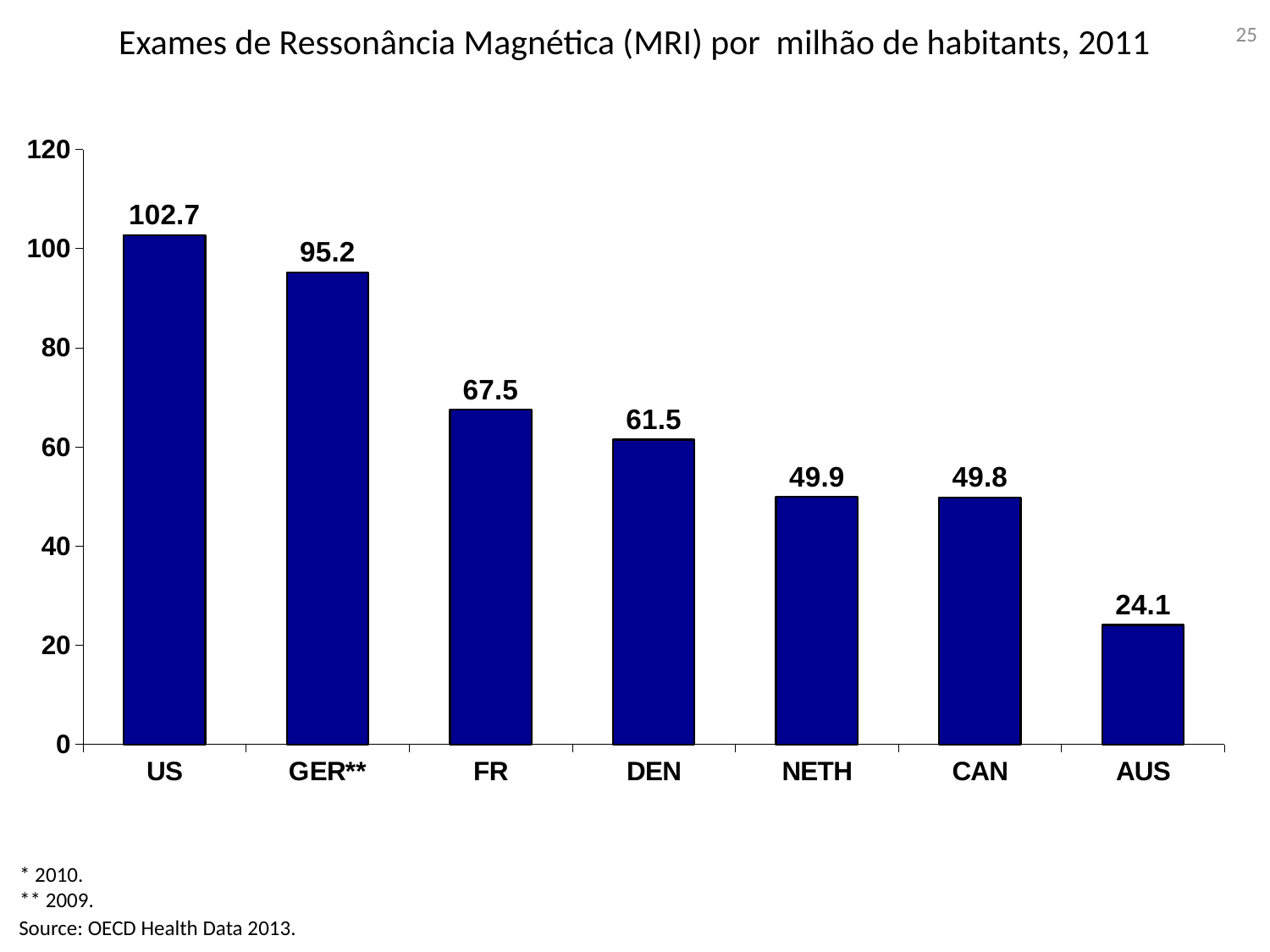

25
# Exames de Ressonância Magnética (MRI) por  milhão de habitants, 2011

### Chart

| Category |  |
|---|---|
| US | 102.7 |
| GER** | 95.2 |
| FR | 67.5 |
| DEN | 61.5 |
| NETH | 49.9 |
| CAN | 49.8 |
| AUS | 24.1 |
* 2010.
** 2009.
Source: OECD Health Data 2013.